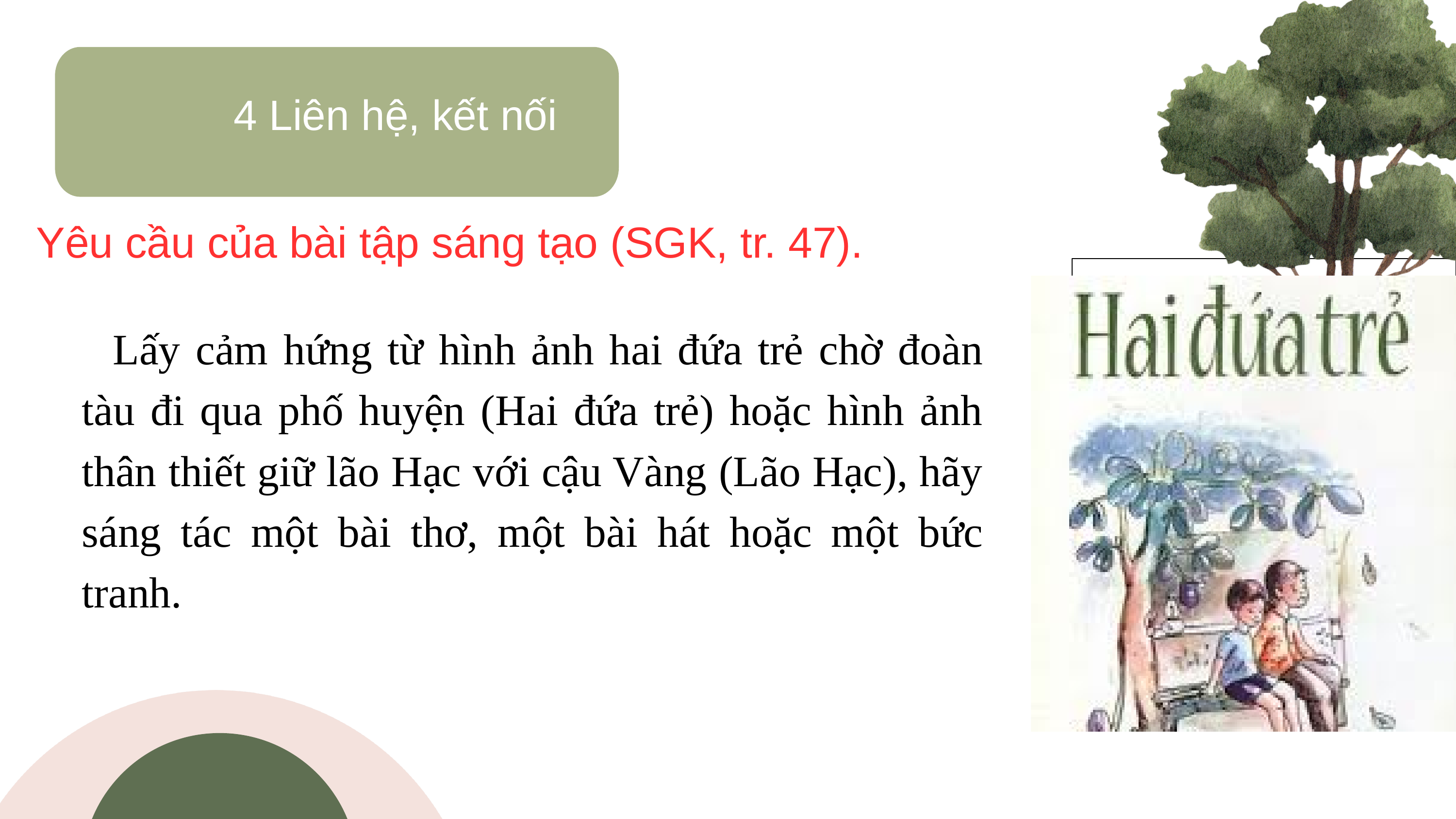

4 Liên hệ, kết nối
 Yêu cầu của bài tập sáng tạo (SGK, tr. 47).

  Lấy cảm hứng từ hình ảnh hai đứa trẻ chờ đoàn tàu đi qua phố huyện (Hai đứa trẻ) hoặc hình ảnh thân thiết giữ lão Hạc với cậu Vàng (Lão Hạc), hãy sáng tác một bài thơ, một bài hát hoặc một bức tranh.